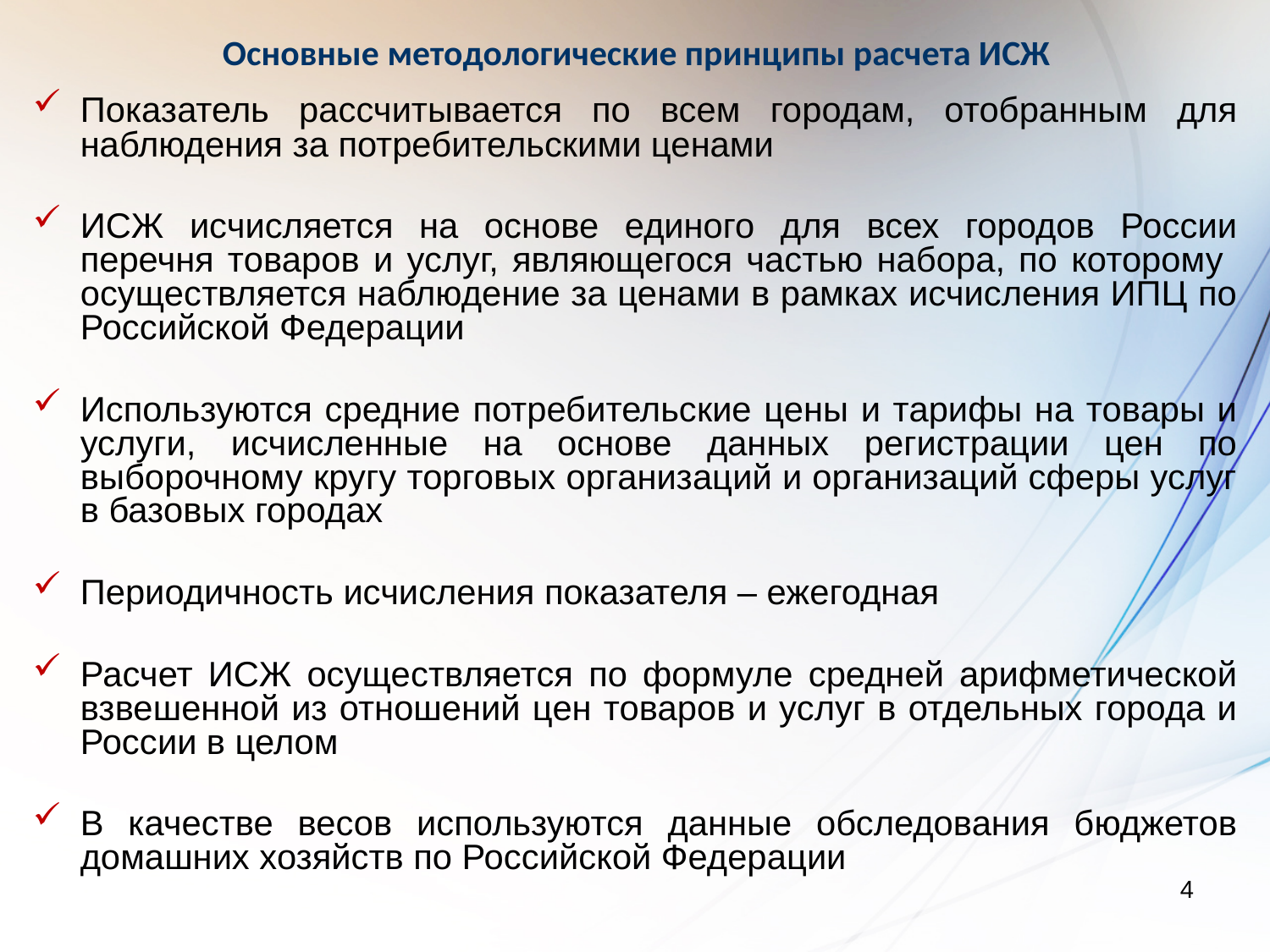

Основные методологические принципы расчета ИСЖ
Показатель рассчитывается по всем городам, отобранным для наблюдения за потребительскими ценами

ИСЖ исчисляется на основе единого для всех городов России перечня товаров и услуг, являющегося частью набора, по которому  осуществляется наблюдение за ценами в рамках исчисления ИПЦ по Российской Федерации

Используются средние потребительские цены и тарифы на товары и услуги, исчисленные на основе данных регистрации цен по выборочному кругу торговых организаций и организаций сферы услуг в базовых городах

Периодичность исчисления показателя – ежегодная

Расчет ИСЖ осуществляется по формуле средней арифметической взвешенной из отношений цен товаров и услуг в отдельных города и России в целом

В качестве весов используются данные обследования бюджетов домашних хозяйств по Российской Федерации
4